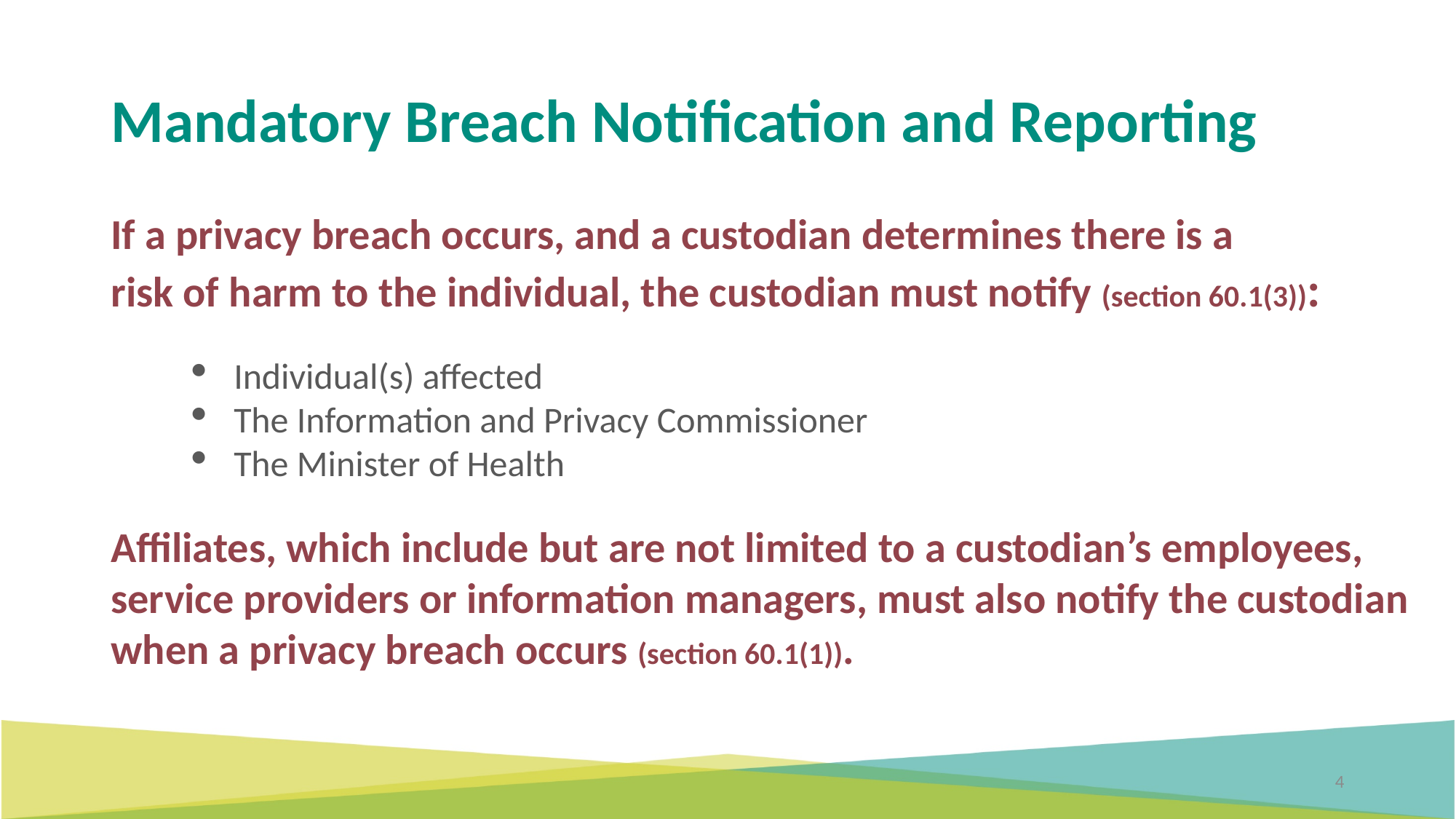

# Mandatory Breach Notification and Reporting
If a privacy breach occurs, and a custodian determines there is a
risk of harm to the individual, the custodian must notify (section 60.1(3)):
Individual(s) affected
The Information and Privacy Commissioner
The Minister of Health
Affiliates, which include but are not limited to a custodian’s employees, service providers or information managers, must also notify the custodian when a privacy breach occurs (section 60.1(1)).
4